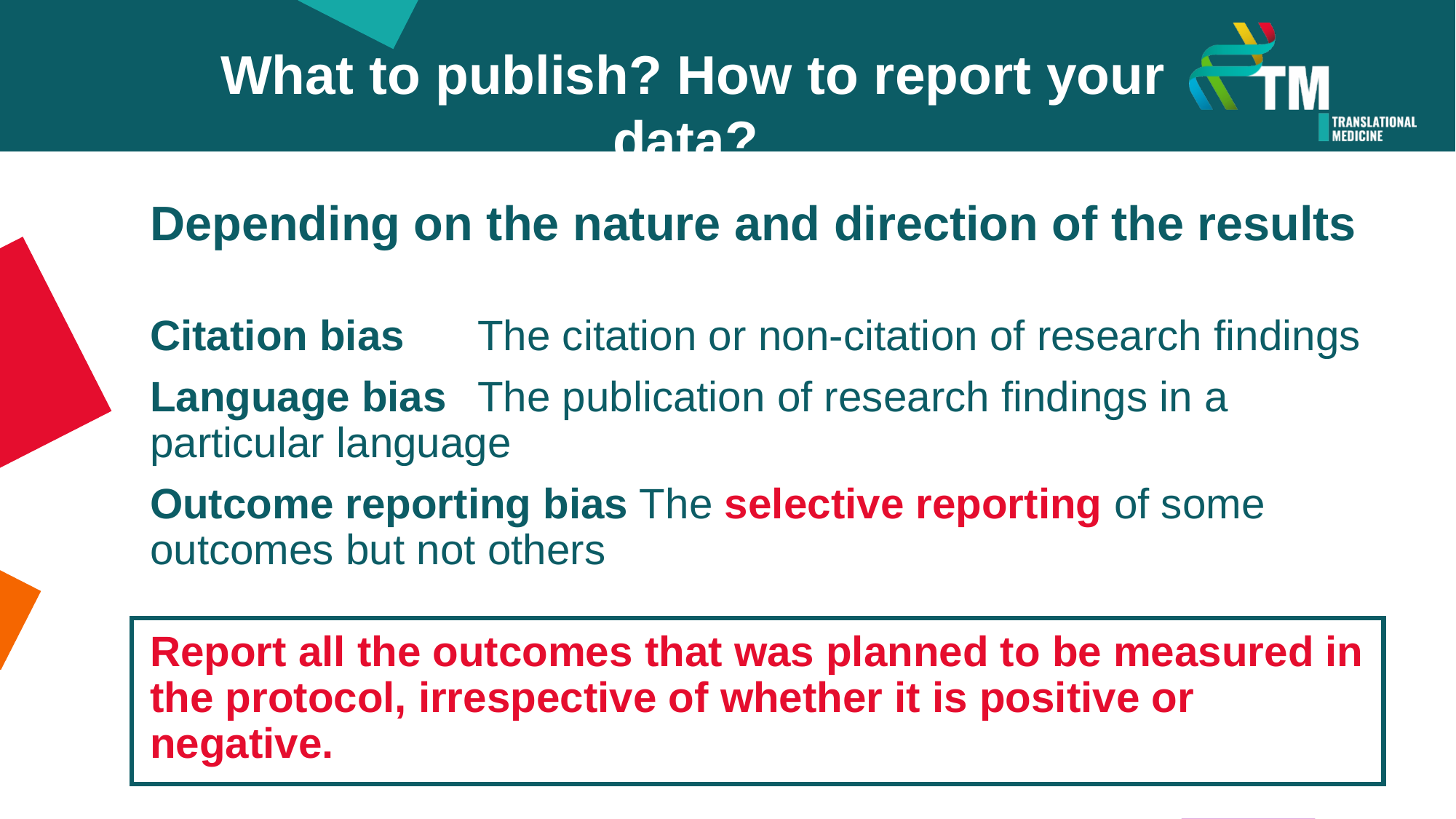

What to publish? How to report your data?
Depending on the nature and direction of the results

Citation bias	The citation or non-citation of research findings
Language bias 	The publication of research findings in a particular language
Outcome reporting bias The selective reporting of some outcomes but not others

Report all the outcomes that was planned to be measured in the protocol, irrespective of whether it is positive or negative.